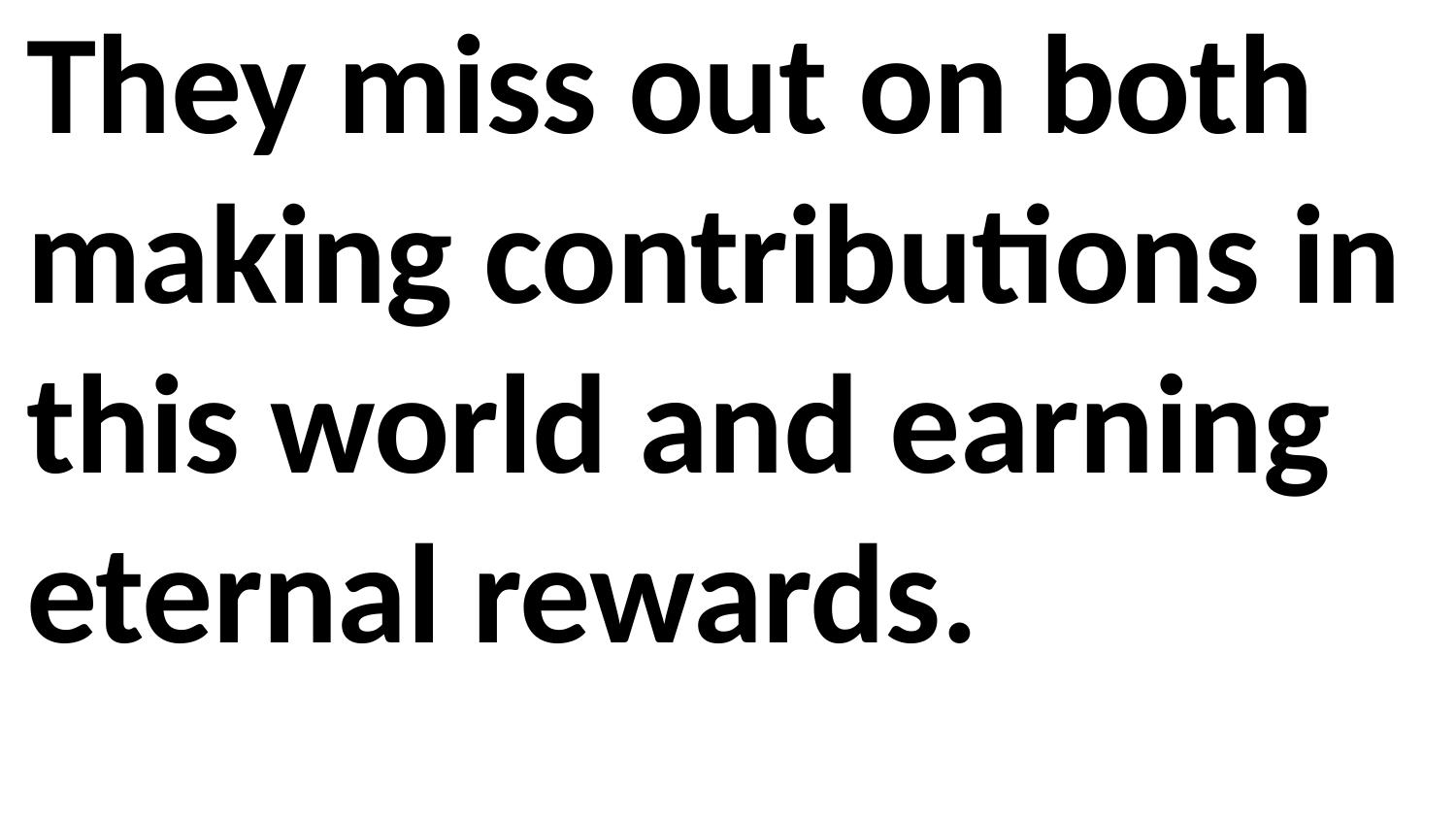

They miss out on both making contributions in this world and earning eternal rewards.